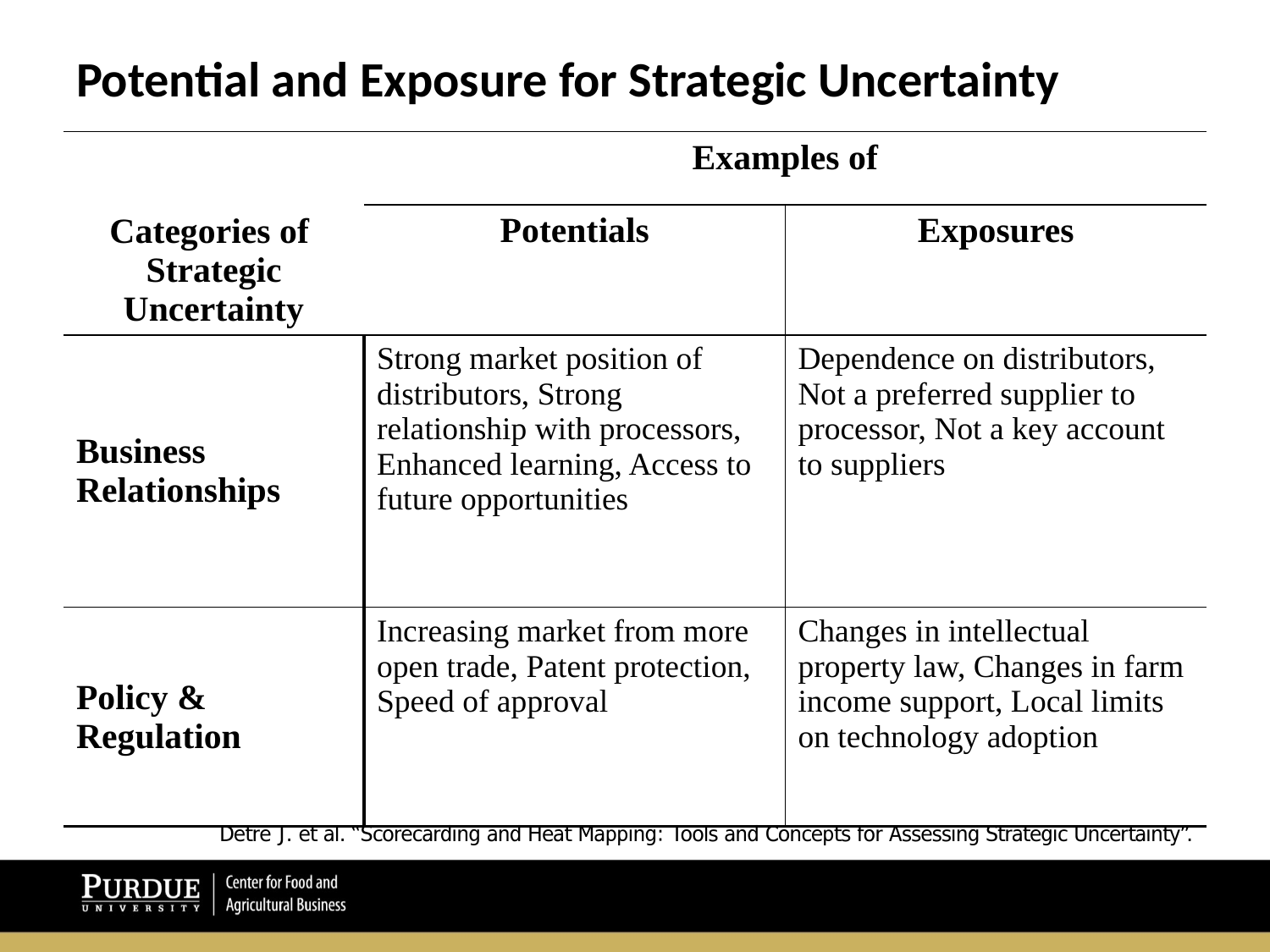

# Potential and Exposure for Strategic Uncertainty
| Categories of Strategic Uncertainty | Examples of |  |
| --- | --- | --- |
|  | Potentials | Exposures |
| Business Relationships | Strong market position of distributors, Strong relationship with processors, Enhanced learning, Access to future opportunities | Dependence on distributors, Not a preferred supplier to processor, Not a key account to suppliers |
| Policy & Regulation | Increasing market from more open trade, Patent protection, Speed of approval | Changes in intellectual property law, Changes in farm income support, Local limits on technology adoption |
Detre J. et al. “Scorecarding and Heat Mapping: Tools and Concepts for Assessing Strategic Uncertainty”.
Structuring Decisions: Innovating Through Turbulence